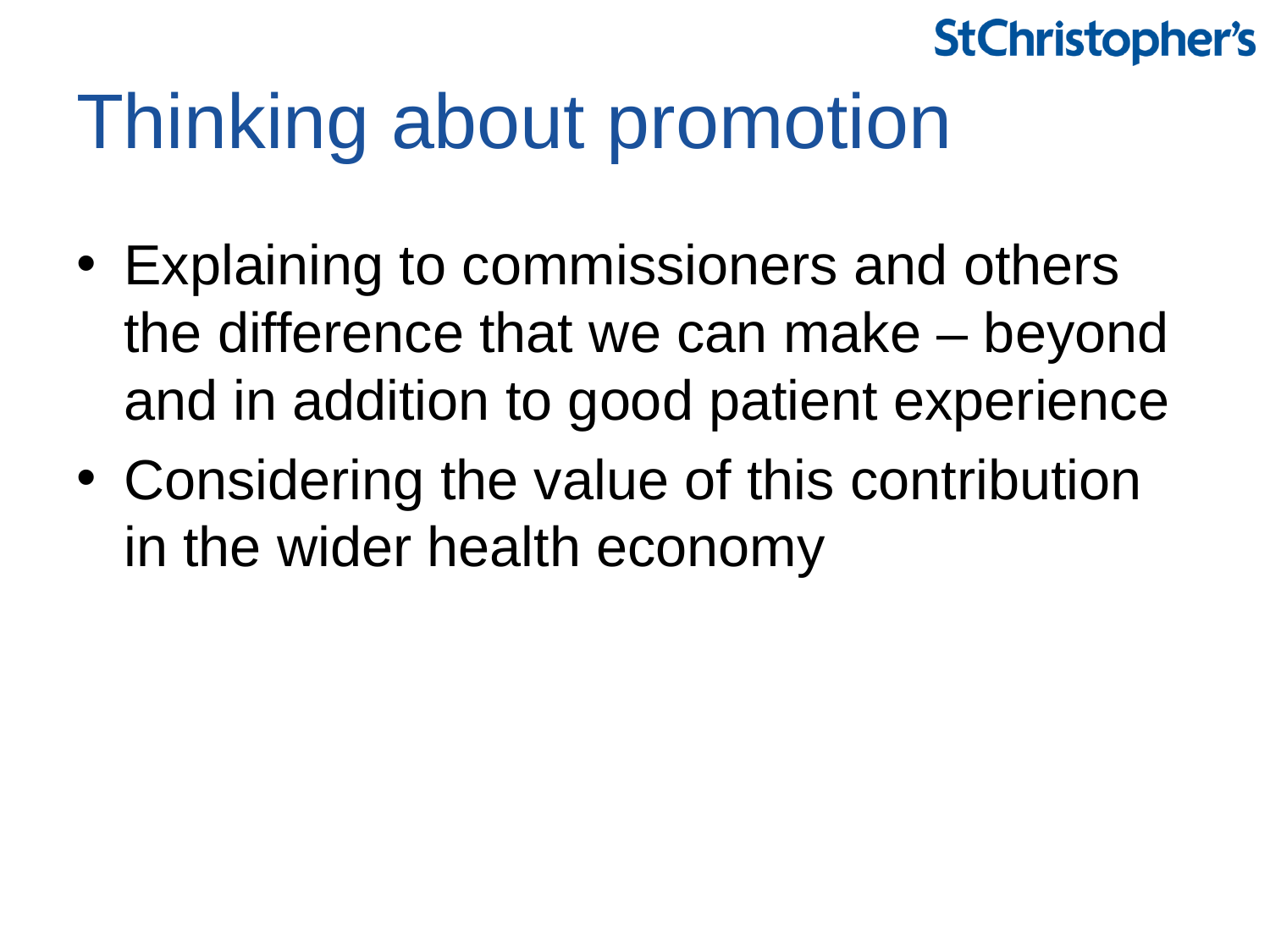

# Thinking about promotion
Explaining to commissioners and others the difference that we can make – beyond and in addition to good patient experience
Considering the value of this contribution in the wider health economy